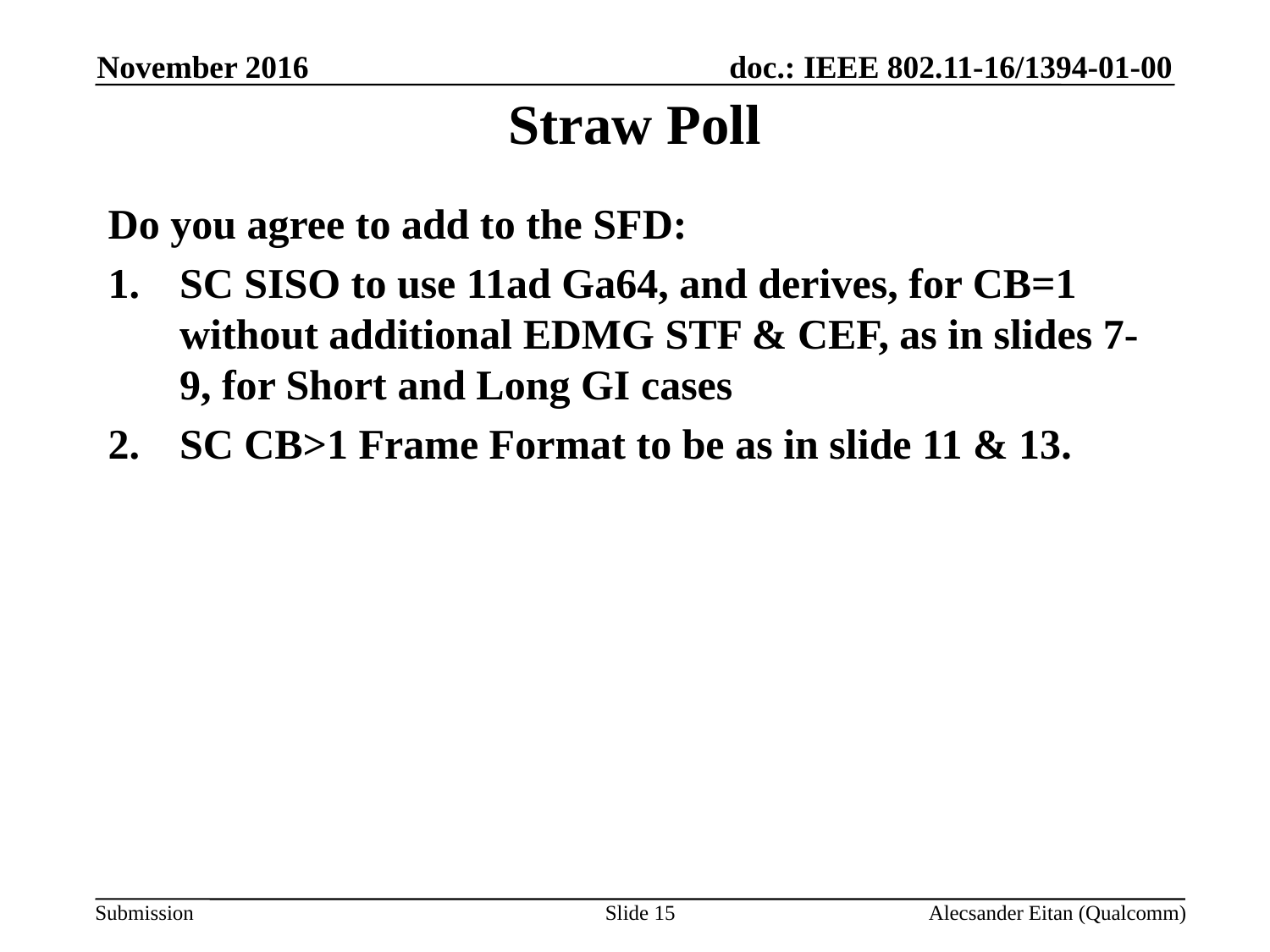

November 2016
# Straw Poll
Do you agree to add to the SFD:
SC SISO to use 11ad Ga64, and derives, for CB=1 without additional EDMG STF & CEF, as in slides 7-9, for Short and Long GI cases
SC CB>1 Frame Format to be as in slide 11 & 13.

Slide 15
Alecsander Eitan (Qualcomm)